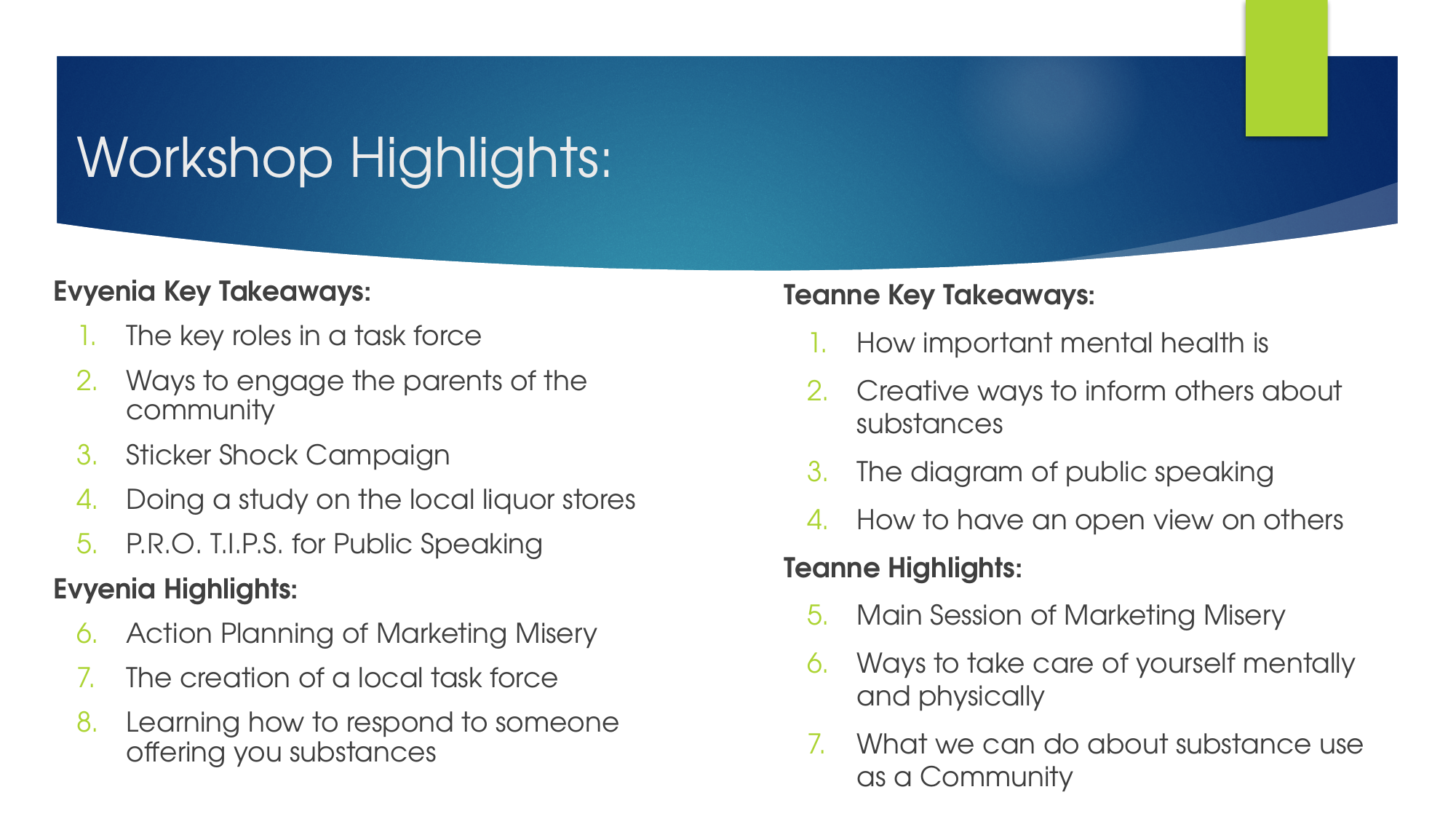

# Workshop Highlights:
Evyenia Key Takeaways:
The key roles in a task force
Ways to engage the parents of the community
Sticker Shock Campaign
Doing a study on the local liquor stores
P.R.O. T.I.P.S. for Public Speaking
Evyenia Highlights:
Action Planning of Marketing Misery
The creation of a local task force
Learning how to respond to someone offering you substances

Teanne Key Takeaways:
How important mental health is
Creative ways to inform others about substances
The diagram of public speaking
How to have an open view on others
Teanne Highlights:
Main Session of Marketing Misery
Ways to take care of yourself mentally and physically
What we can do about substance use as a Community